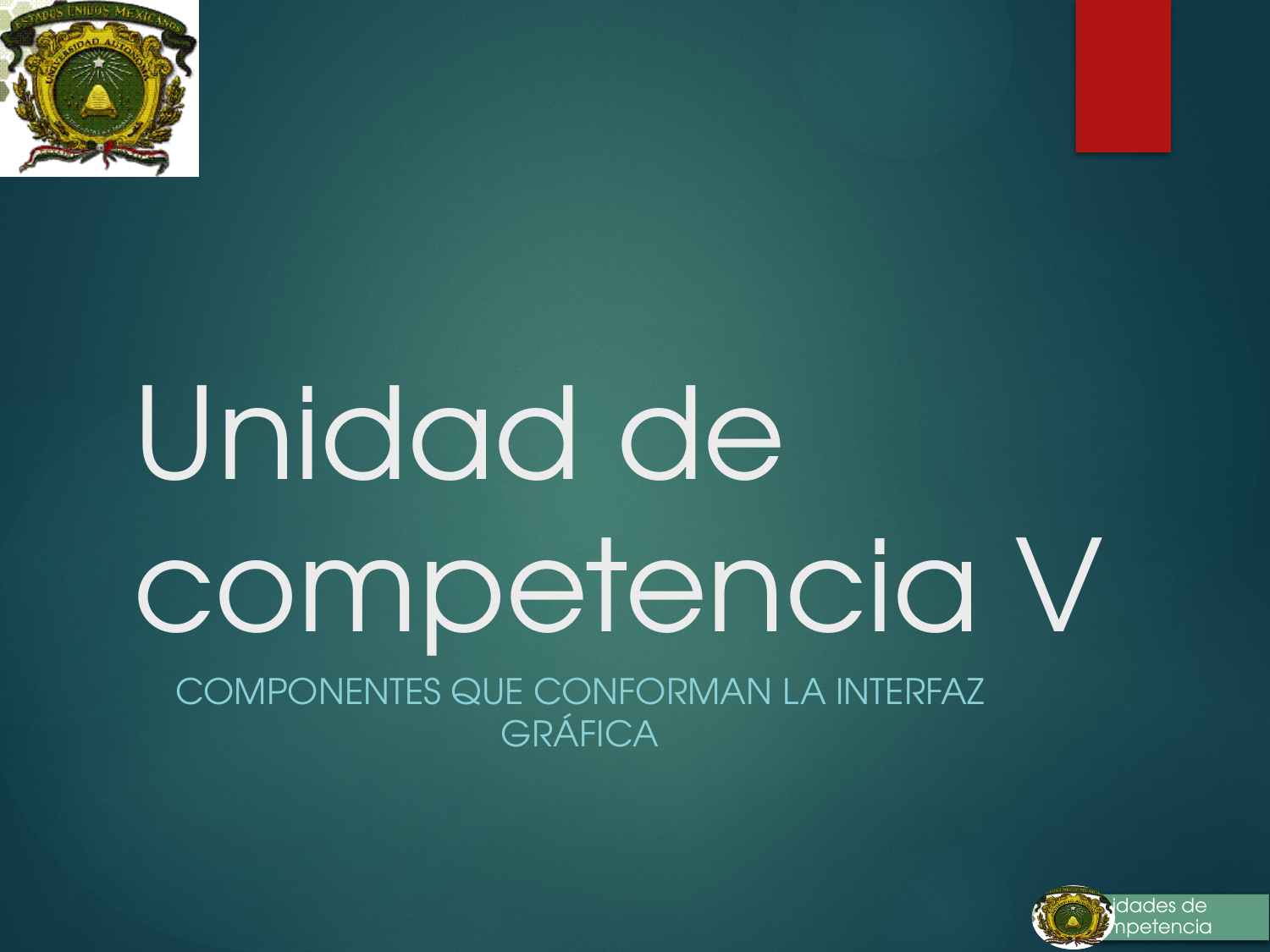

# Unidad de competencia V
Componentes que conforman la interfaz Gráfica